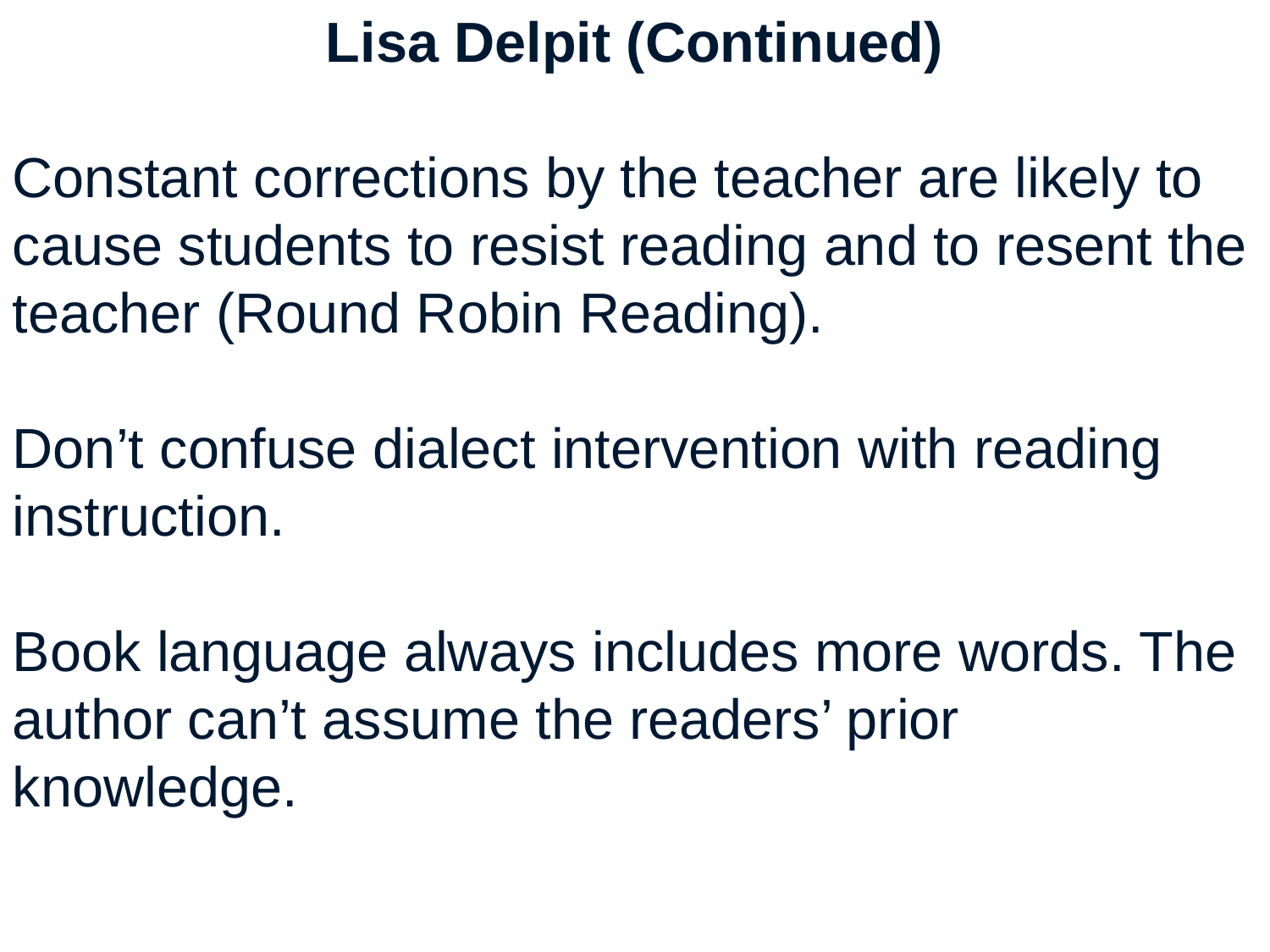

Lisa Delpit (Continued)

Constant corrections by the teacher are likely to cause students to resist reading and to resent the teacher (Round Robin Reading).

Don’t confuse dialect intervention with reading instruction.

Book language always includes more words. The author can’t assume the readers’ prior knowledge.
11